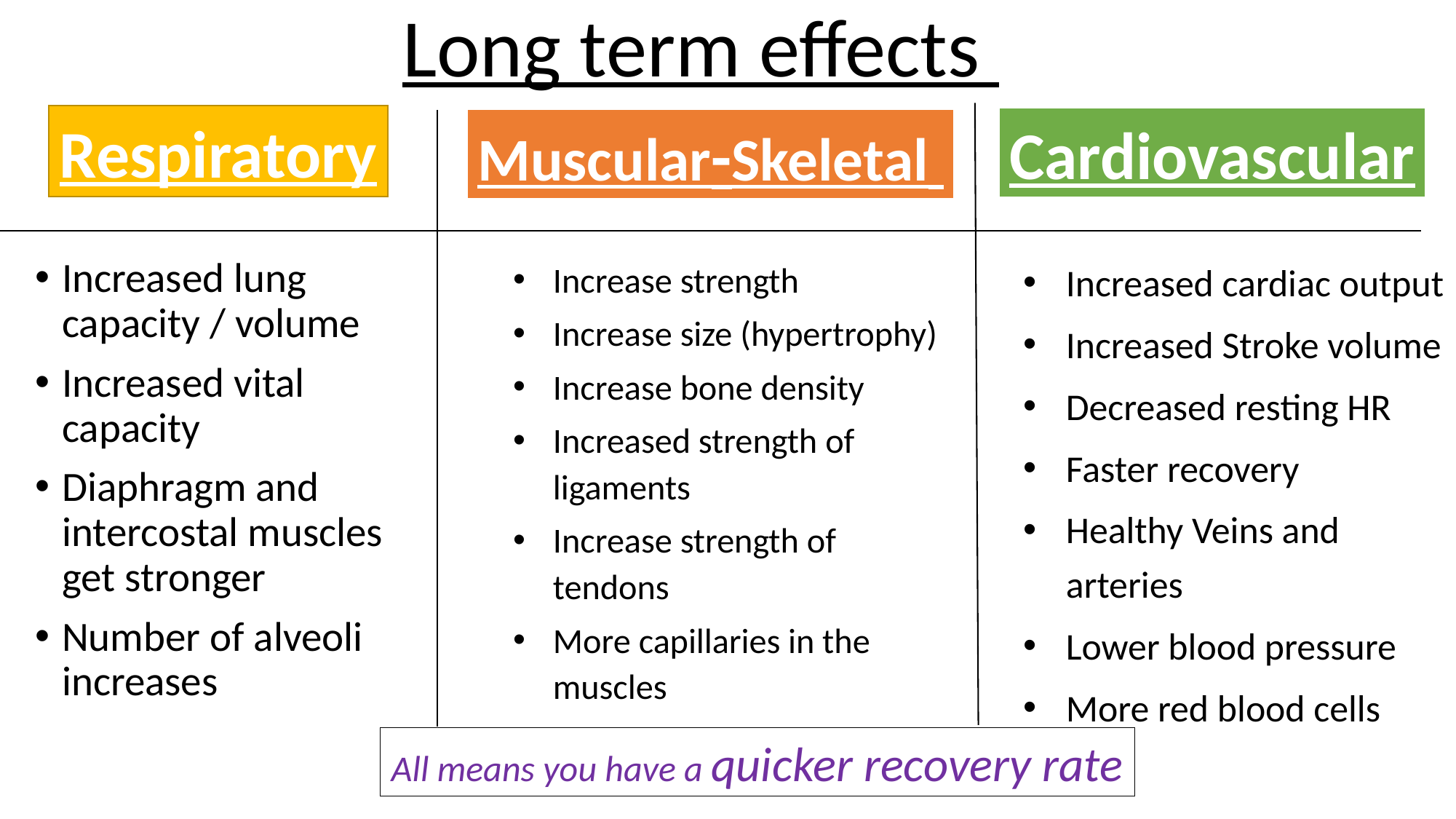

# Long term effects
Respiratory
Cardiovascular
Muscular-Skeletal
Increased cardiac output
Increased Stroke volume
Decreased resting HR
Faster recovery
Healthy Veins and arteries
Lower blood pressure
More red blood cells
Increase strength
Increase size (hypertrophy)
Increase bone density
Increased strength of ligaments
Increase strength of tendons
More capillaries in the muscles

Increased lung capacity / volume
Increased vital capacity
Diaphragm and intercostal muscles get stronger
Number of alveoli increases
All means you have a quicker recovery rate